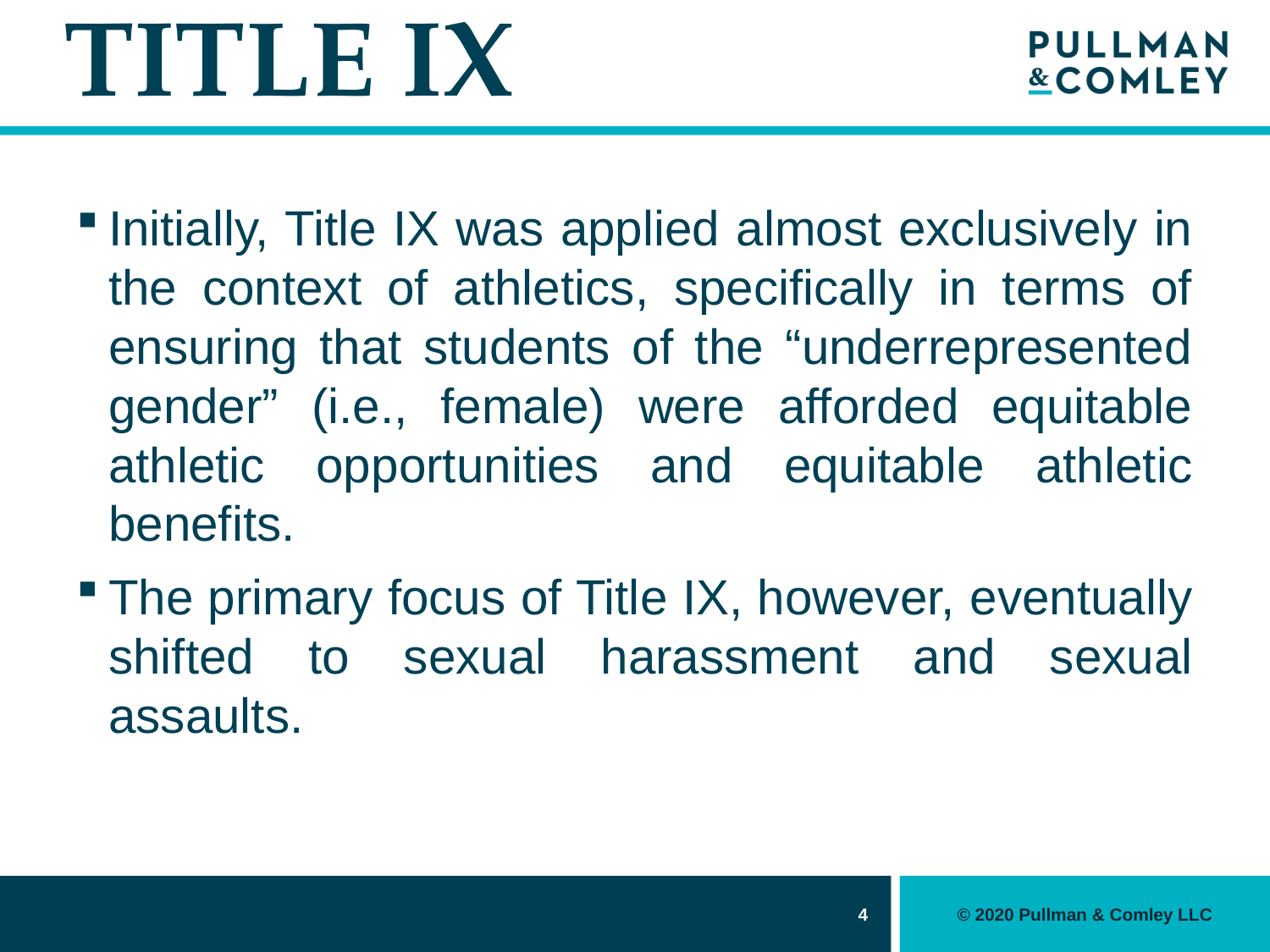

# Title IX
Initially, Title IX was applied almost exclusively in the context of athletics, specifically in terms of ensuring that students of the “underrepresented gender” (i.e., female) were afforded equitable athletic opportunities and equitable athletic benefits.
The primary focus of Title IX, however, eventually shifted to sexual harassment and sexual assaults.
4
© 2020 Pullman & Comley LLC